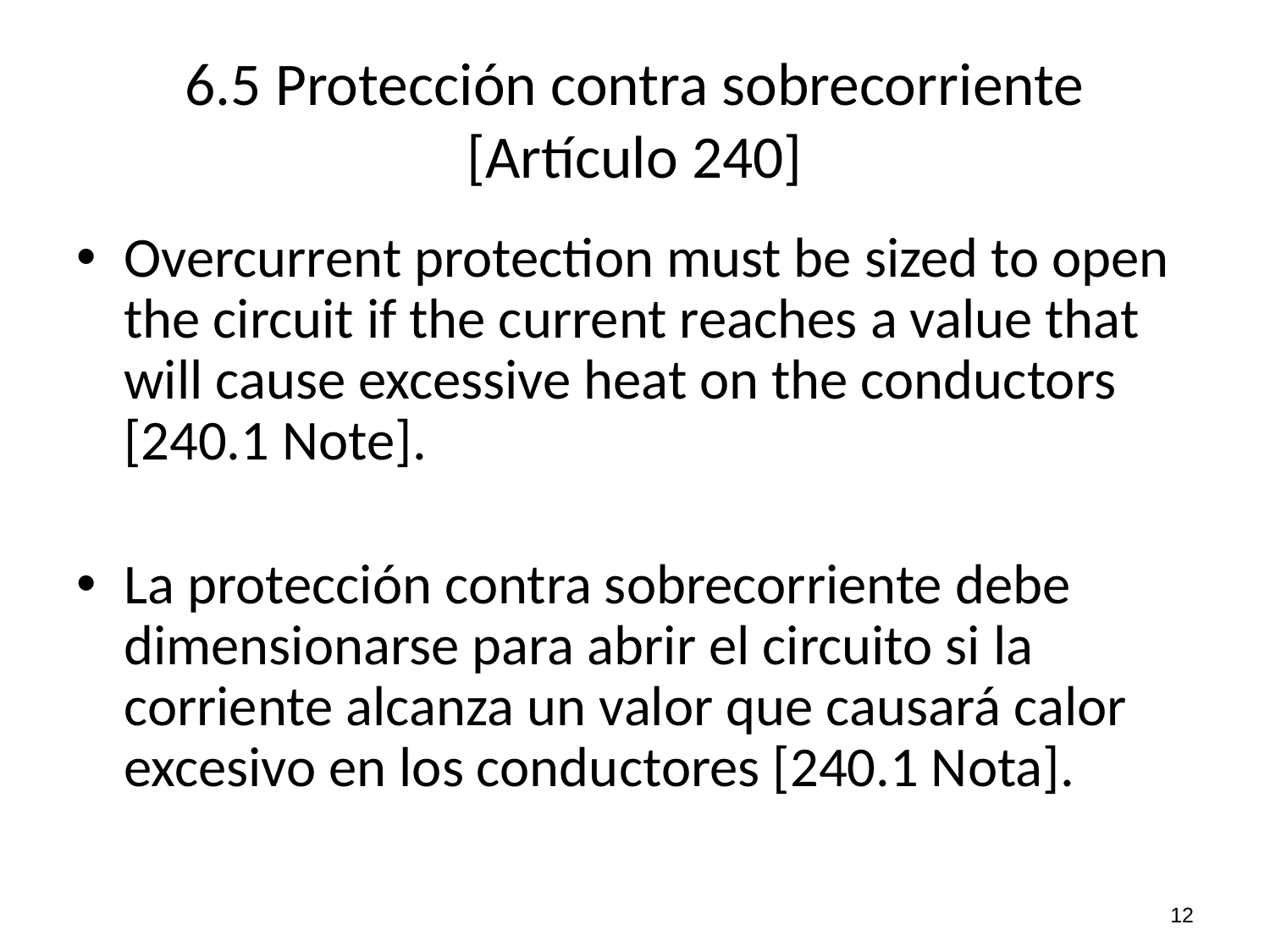

Overcurrent protection must be sized to open the circuit if the current reaches a value that will cause excessive heat on the conductors [240.1 Note].

La protección contra sobrecorriente debe dimensionarse para abrir el circuito si la corriente alcanza un valor que causará calor excesivo en los conductores [240.1 Nota].
6.5 Protección contra sobrecorriente [Artículo 240]
12